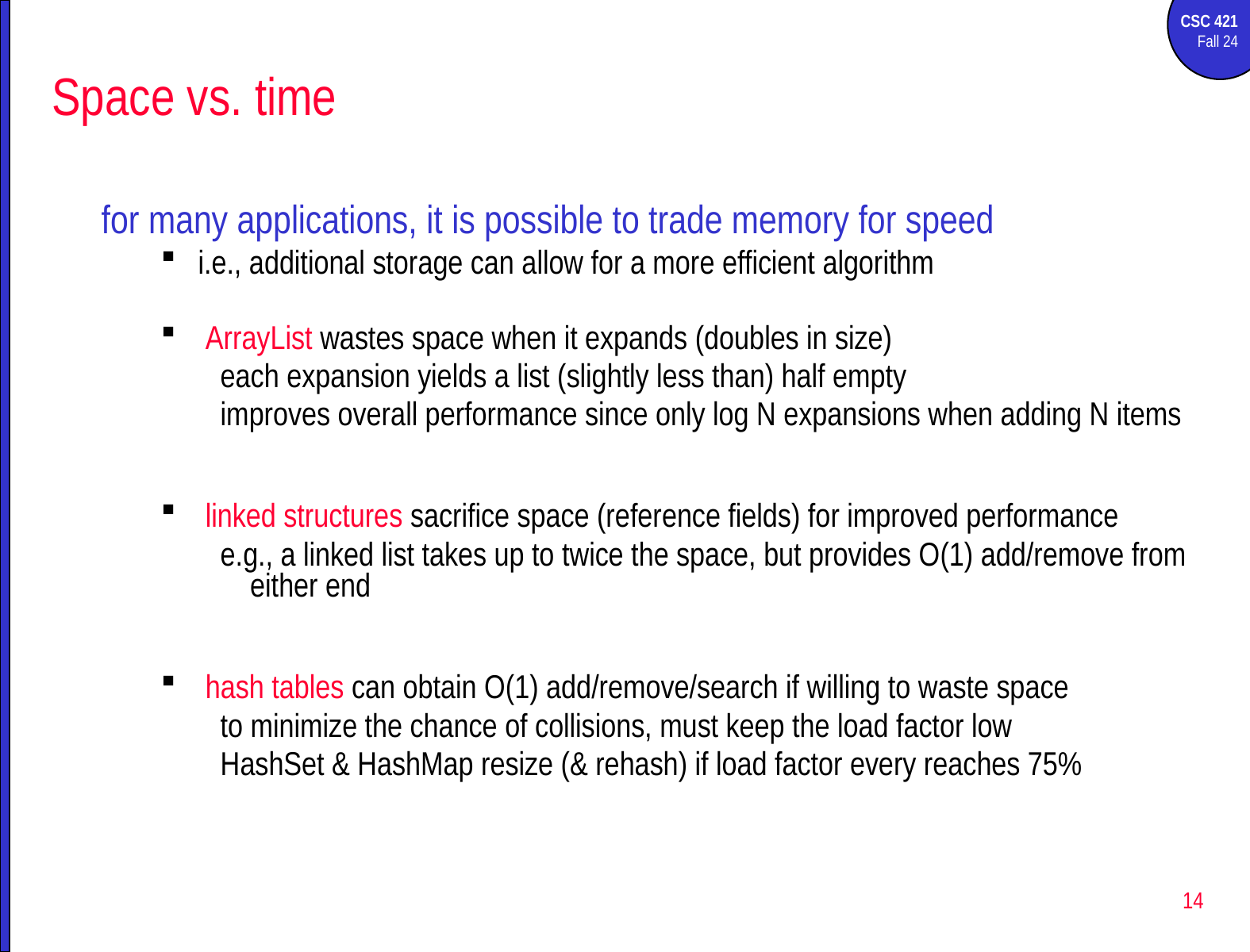

# Space vs. time
for many applications, it is possible to trade memory for speed
i.e., additional storage can allow for a more efficient algorithm

 ArrayList wastes space when it expands (doubles in size)
each expansion yields a list (slightly less than) half empty
improves overall performance since only log N expansions when adding N items

 linked structures sacrifice space (reference fields) for improved performance
e.g., a linked list takes up to twice the space, but provides O(1) add/remove from either end

 hash tables can obtain O(1) add/remove/search if willing to waste space
to minimize the chance of collisions, must keep the load factor low
HashSet & HashMap resize (& rehash) if load factor every reaches 75%
14